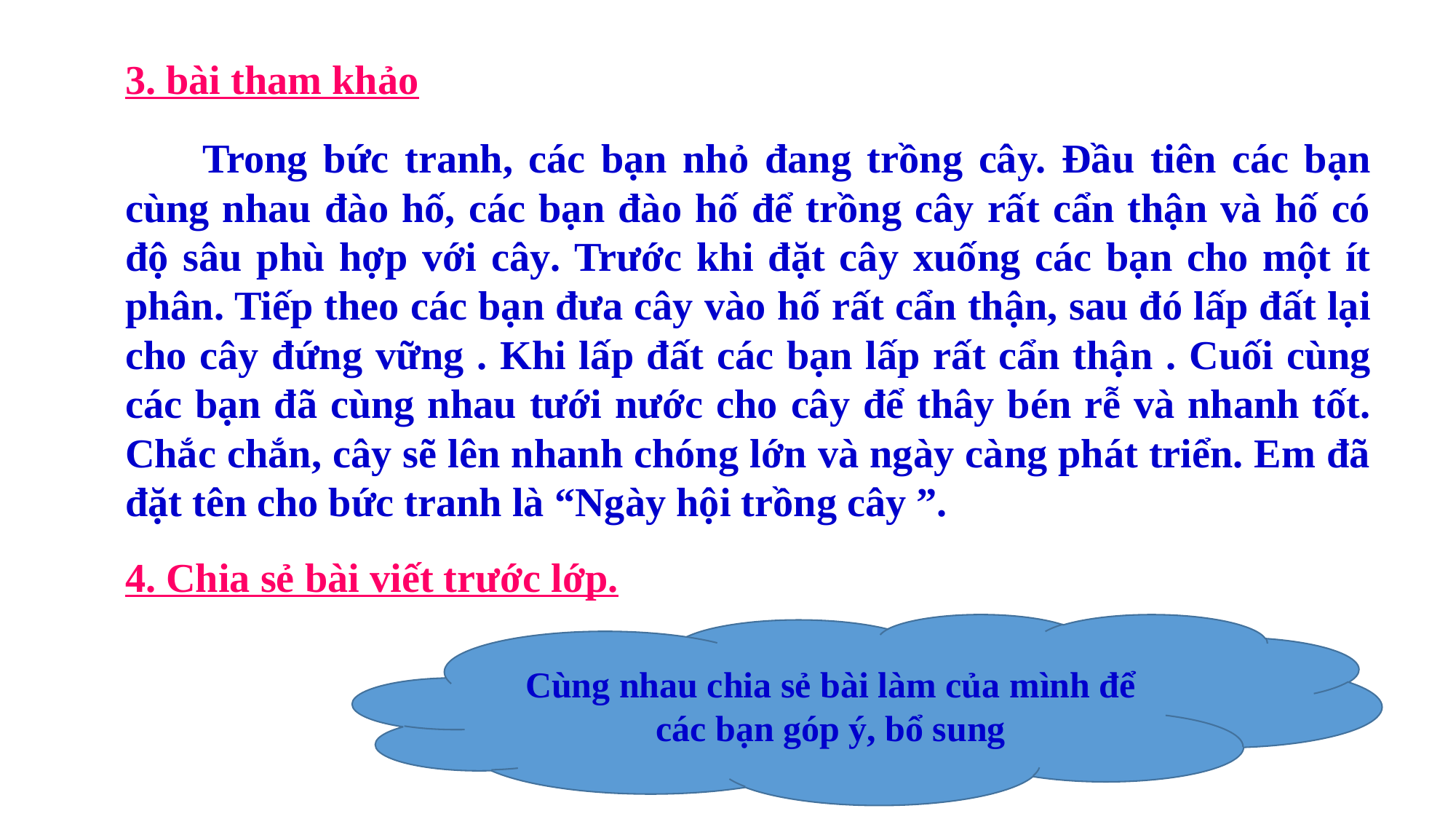

3. bài tham khảo
Trong bức tranh, các bạn nhỏ đang trồng cây. Đầu tiên các bạn cùng nhau đào hố, các bạn đào hố để trồng cây rất cẩn thận và hố có độ sâu phù hợp với cây. Trước khi đặt cây xuống các bạn cho một ít phân. Tiếp theo các bạn đưa cây vào hố rất cẩn thận, sau đó lấp đất lại cho cây đứng vững . Khi lấp đất các bạn lấp rất cẩn thận . Cuối cùng các bạn đã cùng nhau tưới nước cho cây để thây bén rễ và nhanh tốt. Chắc chắn, cây sẽ lên nhanh chóng lớn và ngày càng phát triển. Em đã đặt tên cho bức tranh là “Ngày hội trồng cây ”.
4. Chia sẻ bài viết trước lớp.
Cùng nhau chia sẻ bài làm của mình để các bạn góp ý, bổ sung